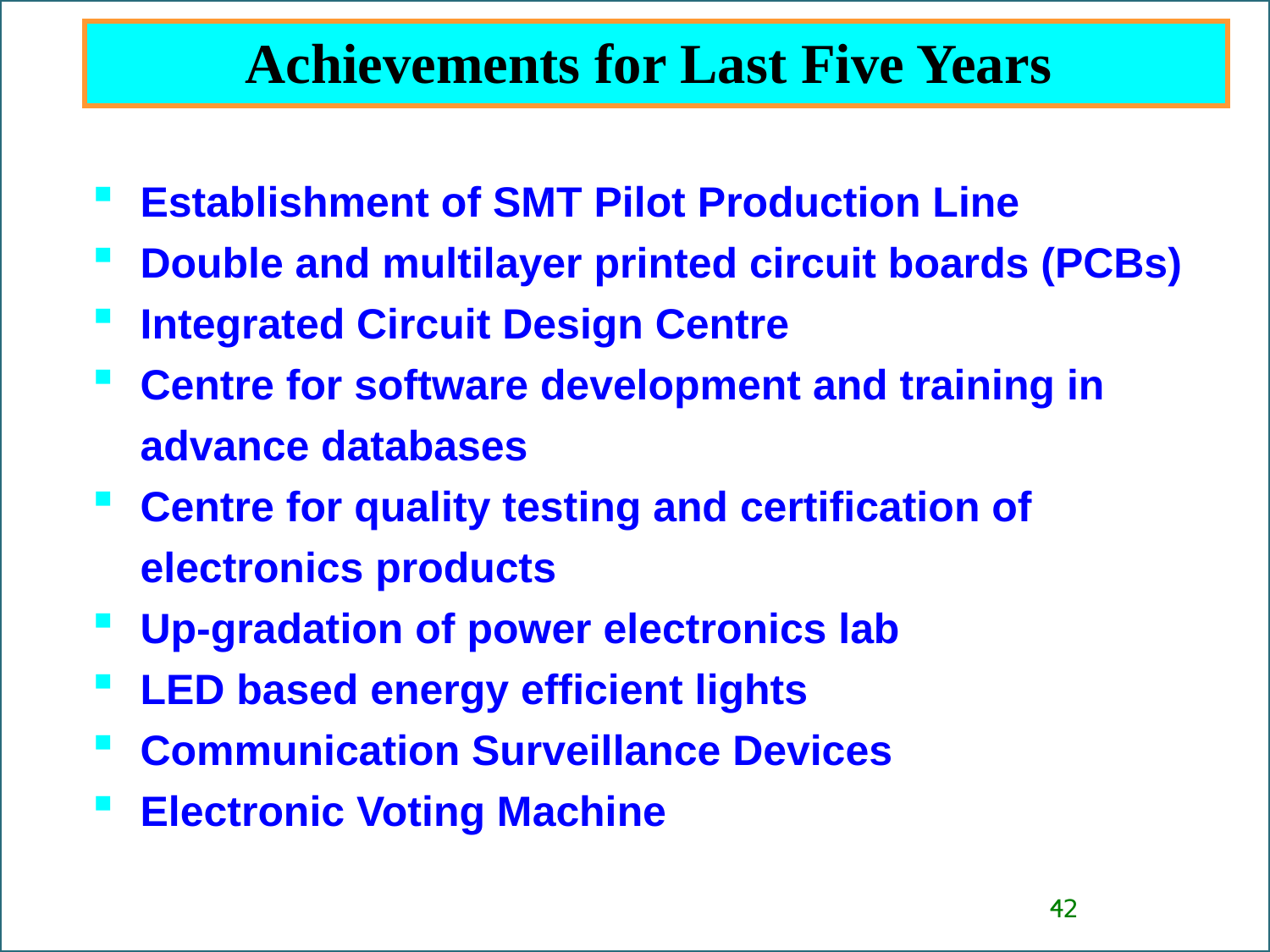

Achievements for Last Five Years

Establishment of SMT Pilot Production Line
Double and multilayer printed circuit boards (PCBs)
Integrated Circuit Design Centre
Centre for software development and training in advance databases
Centre for quality testing and certification of electronics products
Up-gradation of power electronics lab
LED based energy efficient lights
Communication Surveillance Devices
Electronic Voting Machine

42